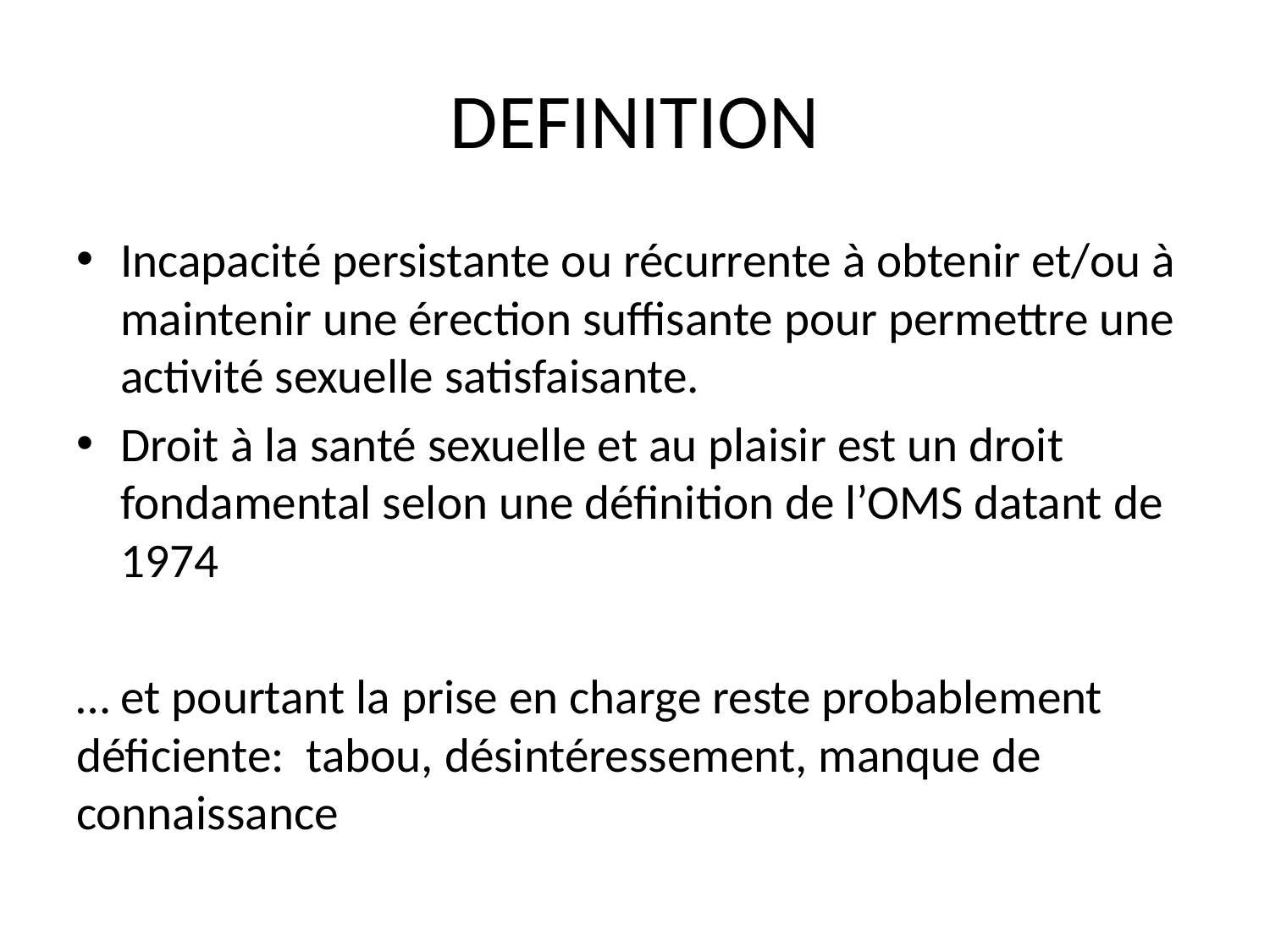

# DEFINITION
Incapacité persistante ou récurrente à obtenir et/ou à maintenir une érection suffisante pour permettre une activité sexuelle satisfaisante.
Droit à la santé sexuelle et au plaisir est un droit fondamental selon une définition de l’OMS datant de 1974

… et pourtant la prise en charge reste probablement déficiente:  tabou, désintéressement, manque de connaissance